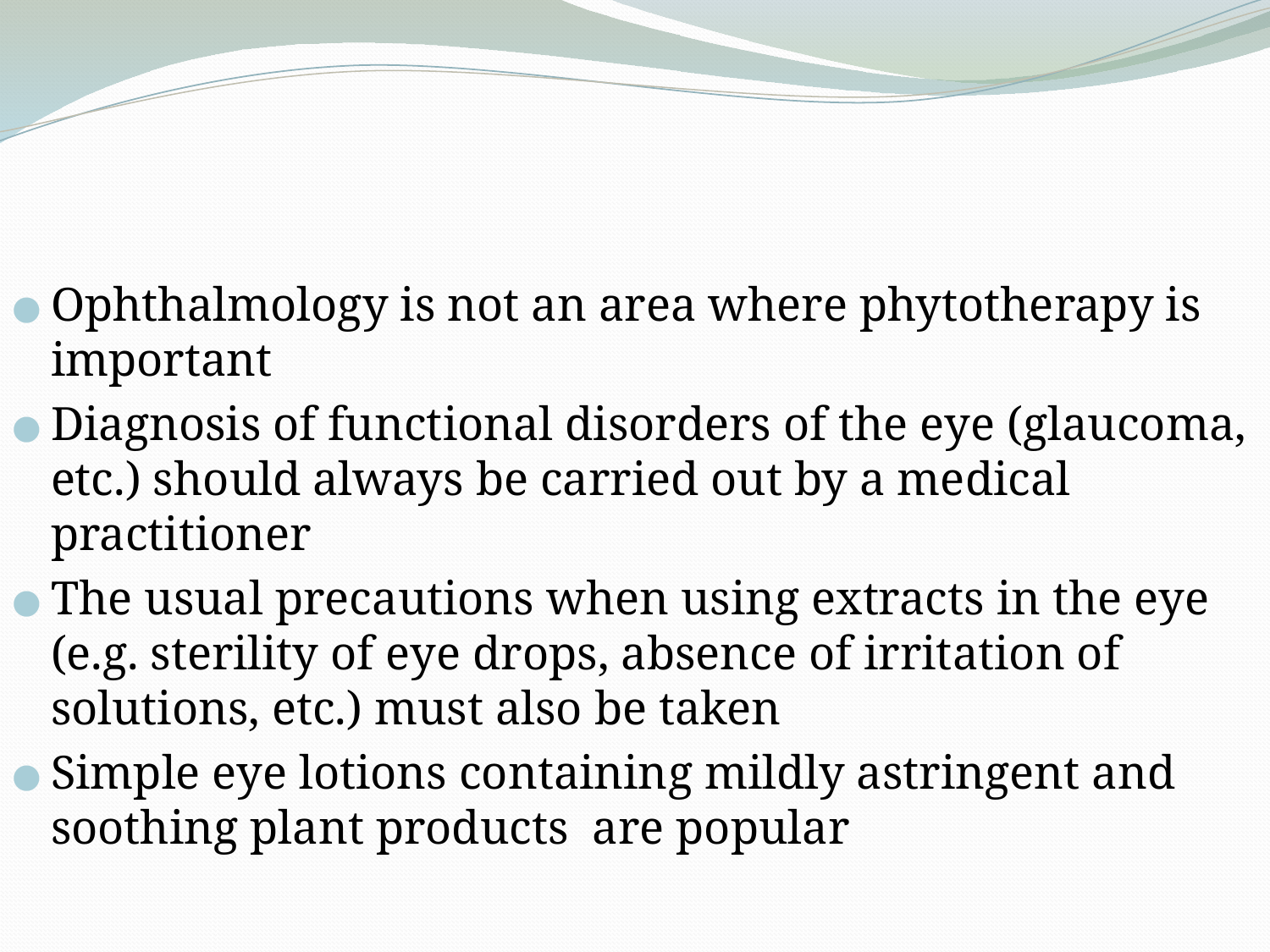

Ophthalmology is not an area where phytotherapy is important
Diagnosis of functional disorders of the eye (glaucoma, etc.) should always be carried out by a medical practitioner
The usual precautions when using extracts in the eye (e.g. sterility of eye drops, absence of irritation of solutions, etc.) must also be taken
Simple eye lotions containing mildly astringent and soothing plant products  are popular